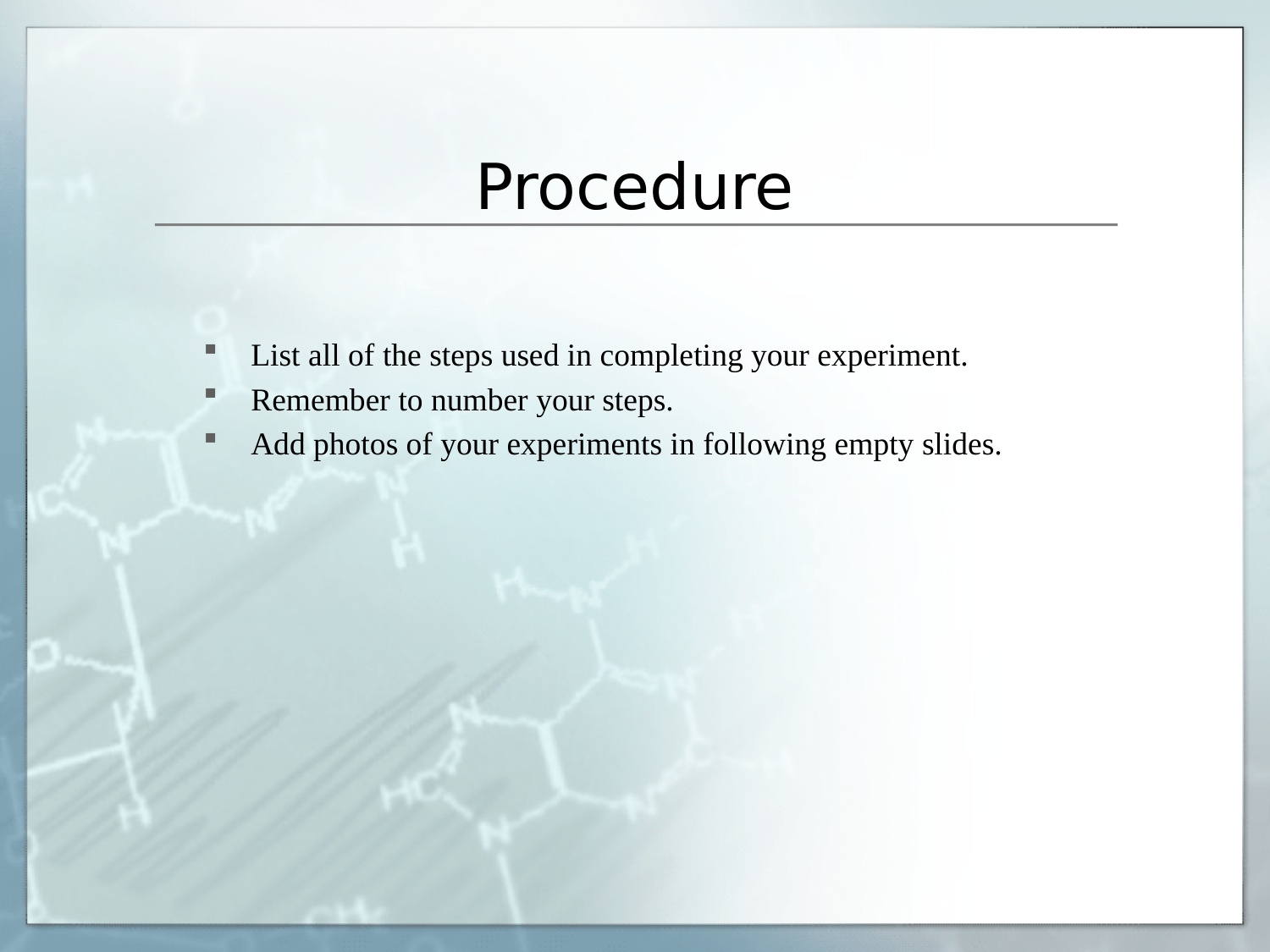

# Procedure
List all of the steps used in completing your experiment.
Remember to number your steps.
Add photos of your experiments in following empty slides.